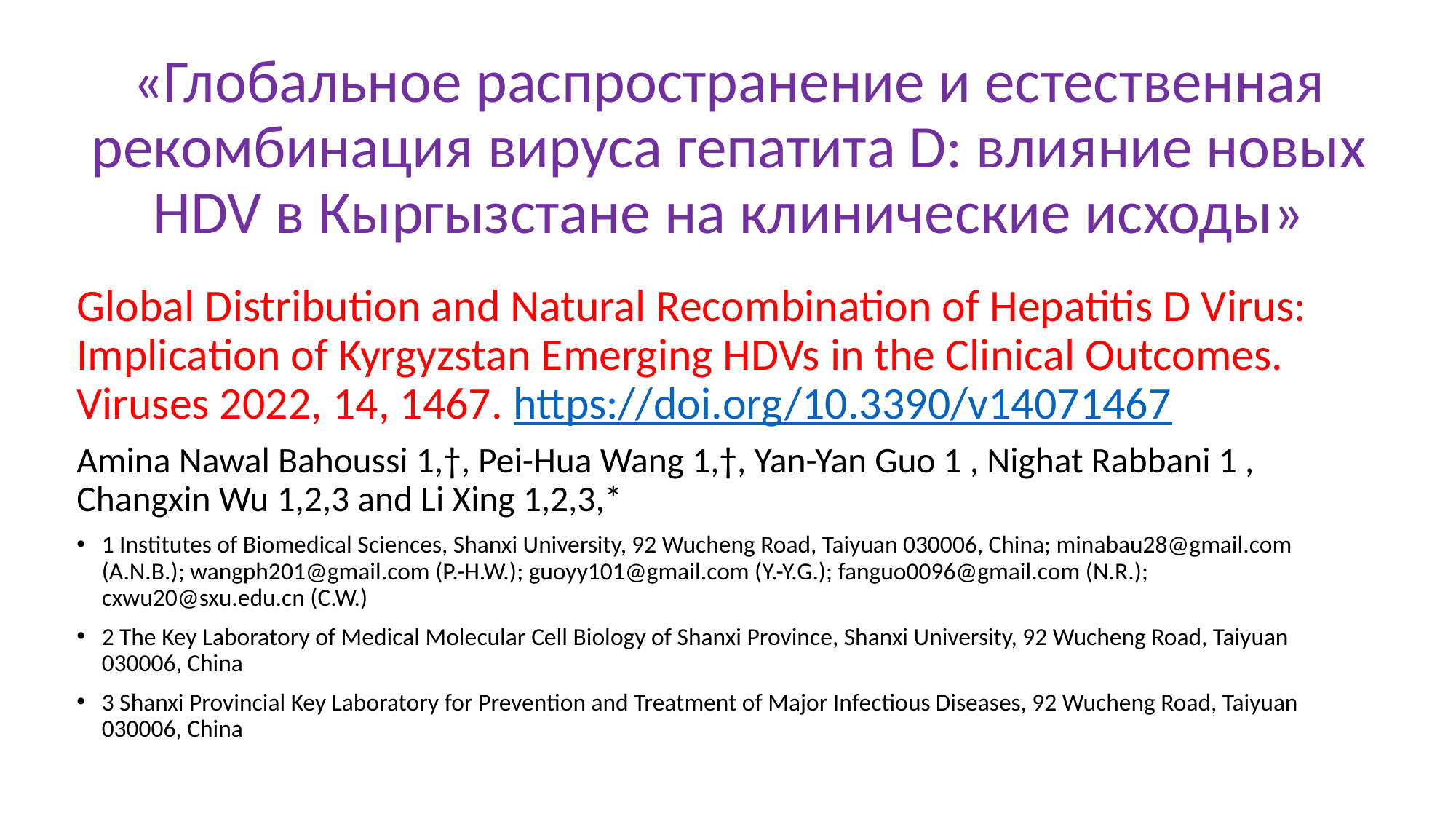

# «Глобальное распространение и естественная рекомбинация вируса гепатита D: влияние новых HDV в Кыргызстане на клинические исходы»
Global Distribution and Natural Recombination of Hepatitis D Virus: Implication of Kyrgyzstan Emerging HDVs in the Clinical Outcomes. Viruses 2022, 14, 1467. https://doi.org/10.3390/v14071467
Amina Nawal Bahoussi 1,†, Pei-Hua Wang 1,†, Yan-Yan Guo 1 , Nighat Rabbani 1 , Changxin Wu 1,2,3 and Li Xing 1,2,3,*
1 Institutes of Biomedical Sciences, Shanxi University, 92 Wucheng Road, Taiyuan 030006, China; minabau28@gmail.com (A.N.B.); wangph201@gmail.com (P.-H.W.); guoyy101@gmail.com (Y.-Y.G.); fanguo0096@gmail.com (N.R.); cxwu20@sxu.edu.cn (C.W.)
2 The Key Laboratory of Medical Molecular Cell Biology of Shanxi Province, Shanxi University, 92 Wucheng Road, Taiyuan 030006, China
3 Shanxi Provincial Key Laboratory for Prevention and Treatment of Major Infectious Diseases, 92 Wucheng Road, Taiyuan 030006, China